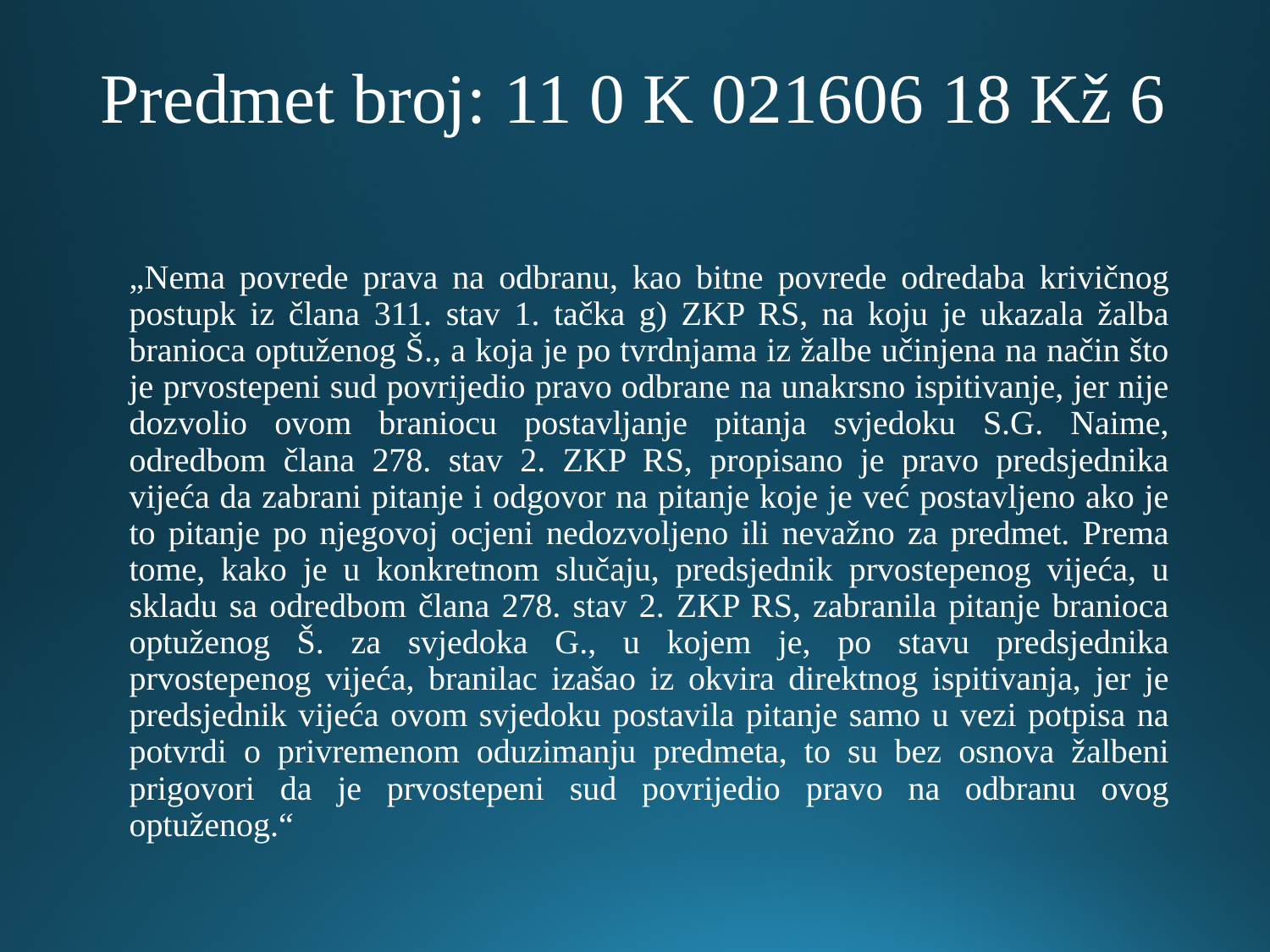

# Predmet broj: 11 0 K 021606 18 Kž 6
„Nema povrede prava na odbranu, kao bitne povrede odredaba krivičnog postupk iz člana 311. stav 1. tačka g) ZKP RS, na koju je ukazala žalba branioca optuženog Š., a koja je po tvrdnjama iz žalbe učinjena na način što je prvostepeni sud povrijedio pravo odbrane na unakrsno ispitivanje, jer nije dozvolio ovom braniocu postavljanje pitanja svjedoku S.G. Naime, odredbom člana 278. stav 2. ZKP RS, propisano je pravo predsjednika vijeća da zabrani pitanje i odgovor na pitanje koje je već postavljeno ako je to pitanje po njegovoj ocjeni nedozvoljeno ili nevažno za predmet. Prema tome, kako je u konkretnom slučaju, predsjednik prvostepenog vijeća, u skladu sa odredbom člana 278. stav 2. ZKP RS, zabranila pitanje branioca optuženog Š. za svjedoka G., u kojem je, po stavu predsjednika prvostepenog vijeća, branilac izašao iz okvira direktnog ispitivanja, jer je predsjednik vijeća ovom svjedoku postavila pitanje samo u vezi potpisa na potvrdi o privremenom oduzimanju predmeta, to su bez osnova žalbeni prigovori da je prvostepeni sud povrijedio pravo na odbranu ovog optuženog.“